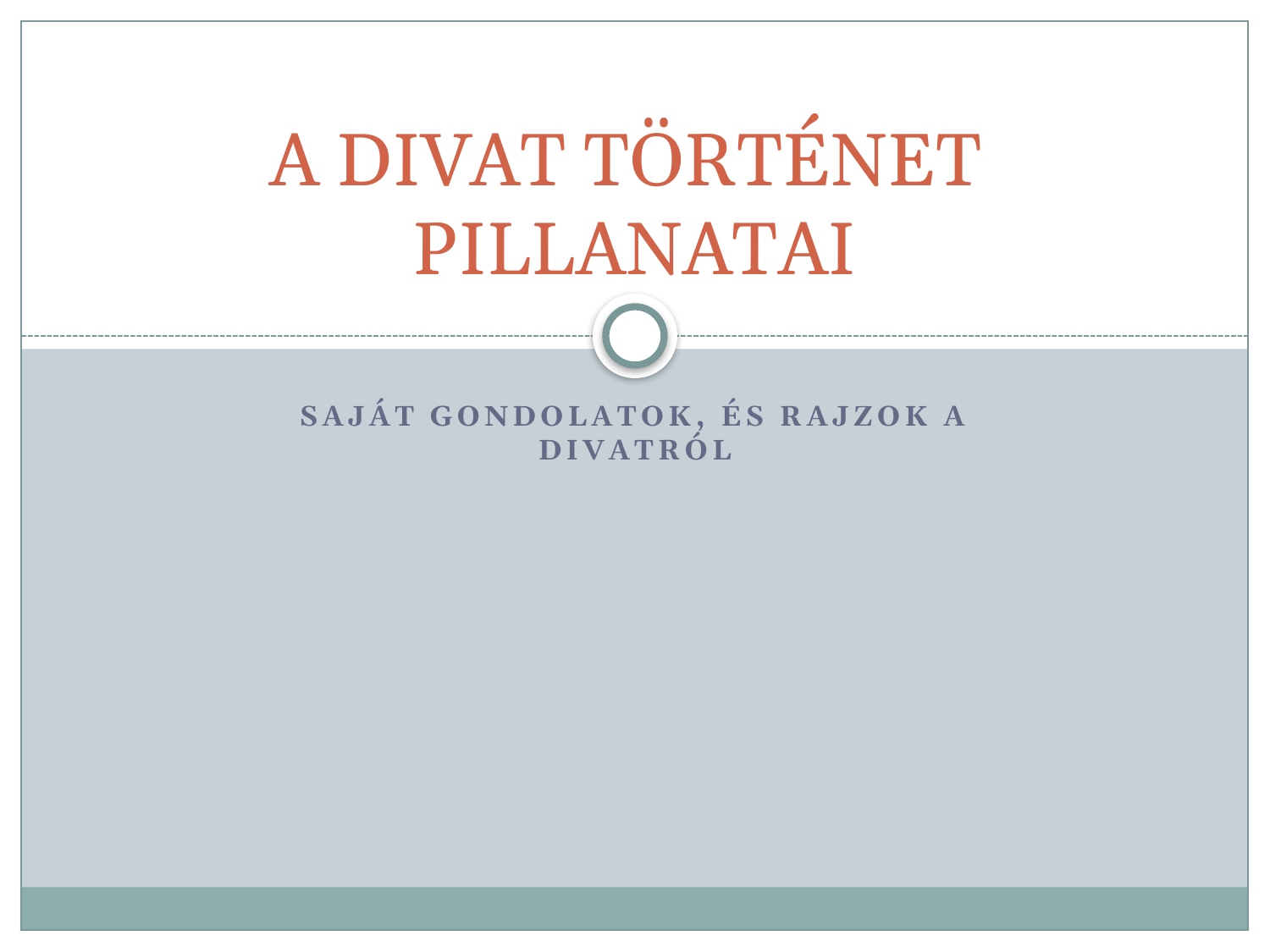

# A DIVAT TÖRTÉNET PILLANATAI
Saját gondolatok, és rajzok a divatról